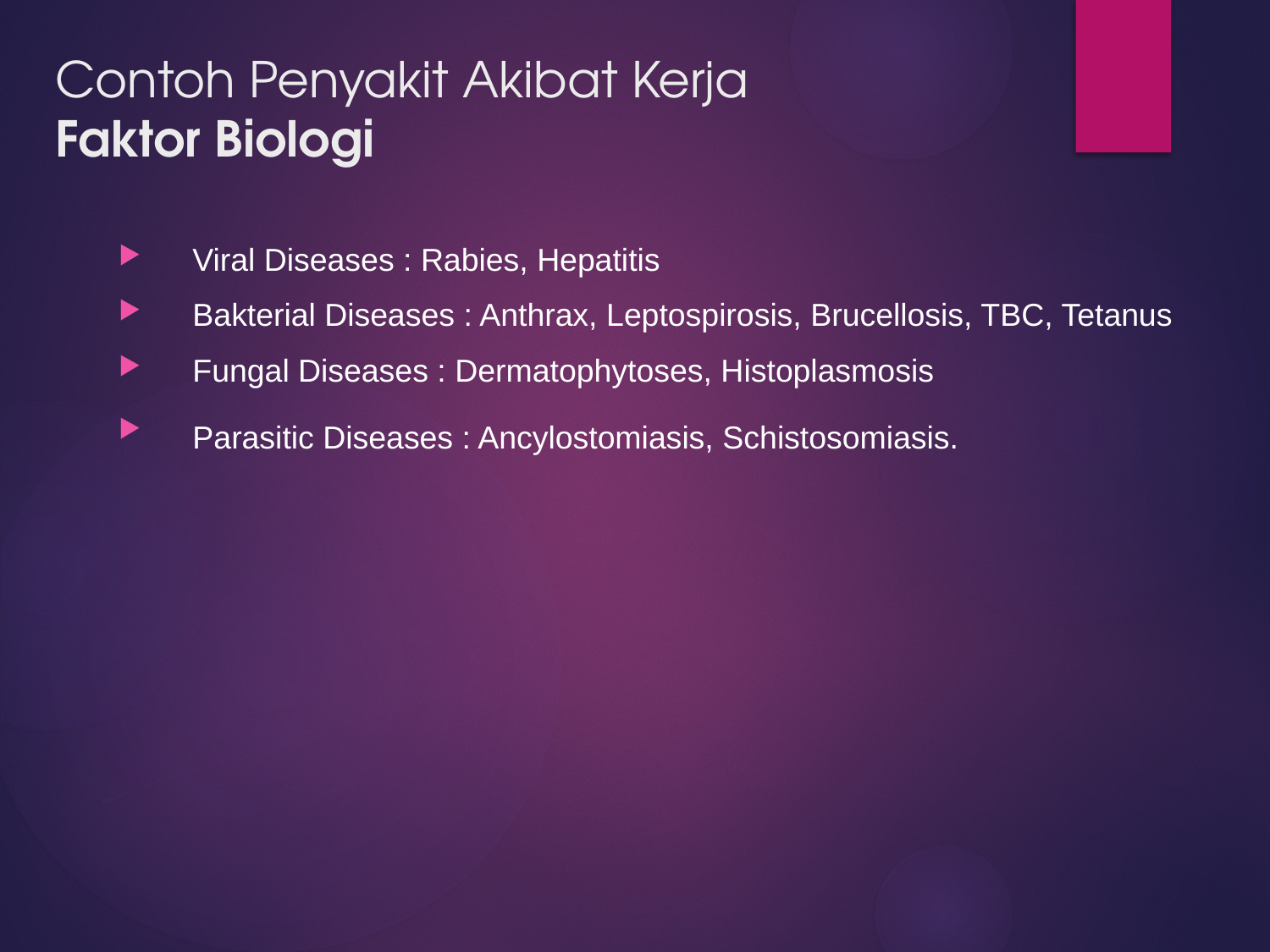

# Contoh Penyakit Akibat Kerja Faktor Biologi
Viral Diseases : Rabies, Hepatitis
Bakterial Diseases : Anthrax, Leptospirosis, Brucellosis, TBC, Tetanus
Fungal Diseases : Dermatophytoses, Histoplasmosis
Parasitic Diseases : Ancylostomiasis, Schistosomiasis.